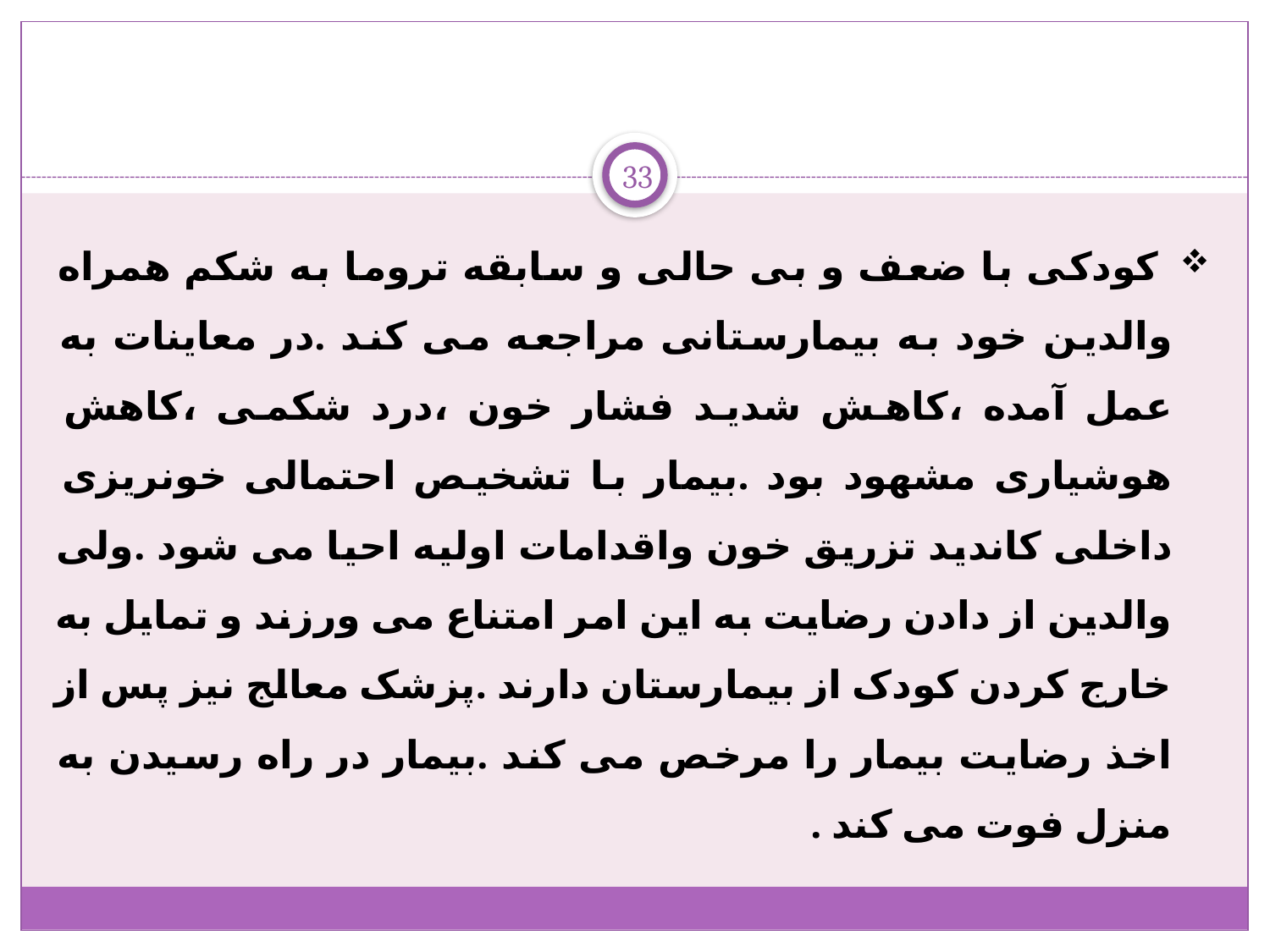

33
 کودکی با ضعف و بی حالی و سابقه تروما به شکم همراه والدین خود به بیمارستانی مراجعه می کند .در معاینات به عمل‌ آمده ،کاهش شدید فشار خون ،درد شکمی ،کاهش هوشیاری مشهود بود .بیمار با تشخیص احتمالی خونریزی داخلی کاندید تزریق خون واقدامات اولیه احیا می شود .ولی والدین از دادن رضایت به این امر امتناع می ورزند و تمایل به خارج کردن کودک از بیمارستان دارند .پزشک معالج نیز پس از اخذ رضایت بیمار را مرخص می کند .بیمار در راه رسیدن به منزل فوت می کند .